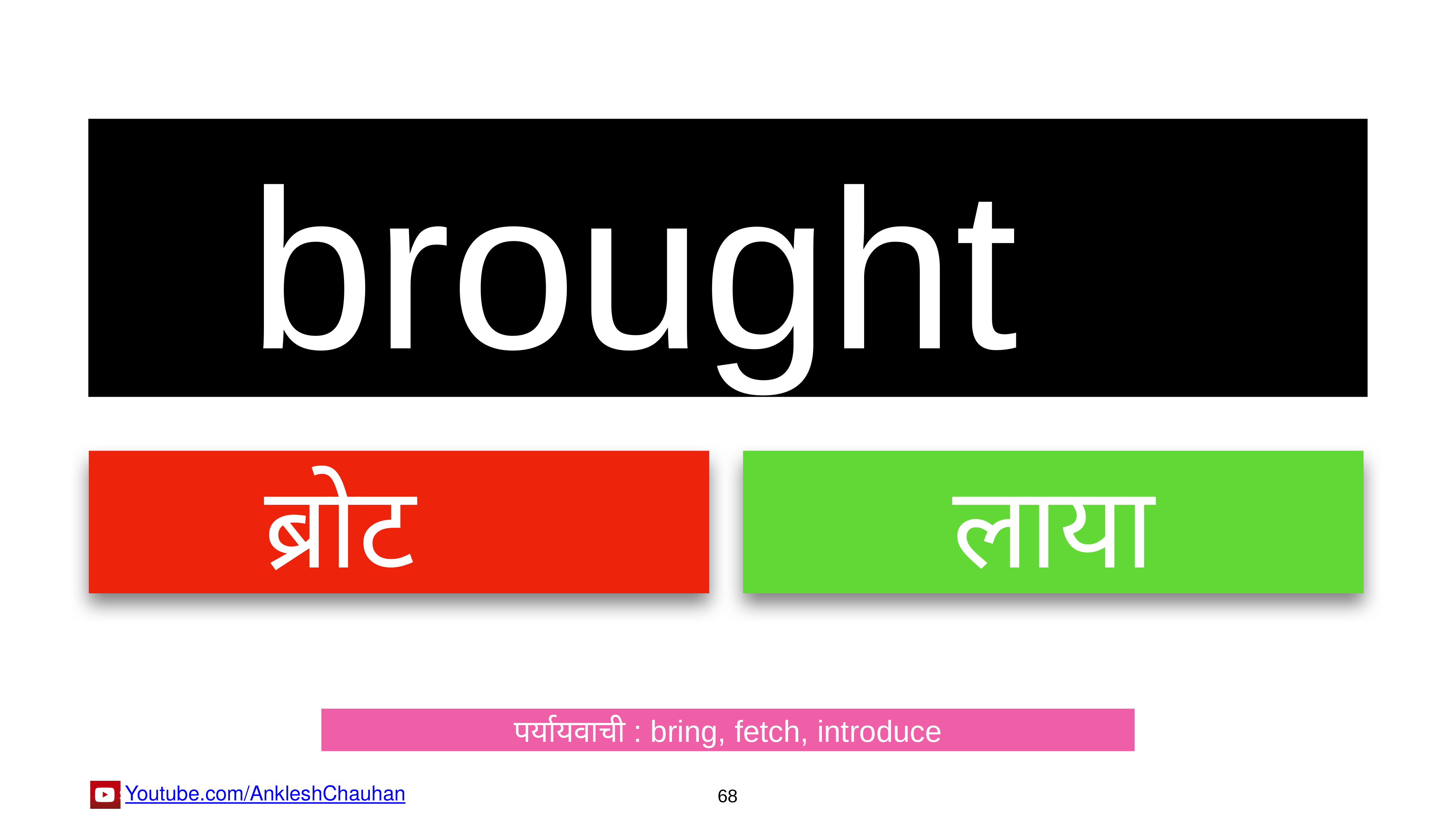

brought
ब्रोट
लाया
पर्यायवाची : bring, fetch, introduce
68